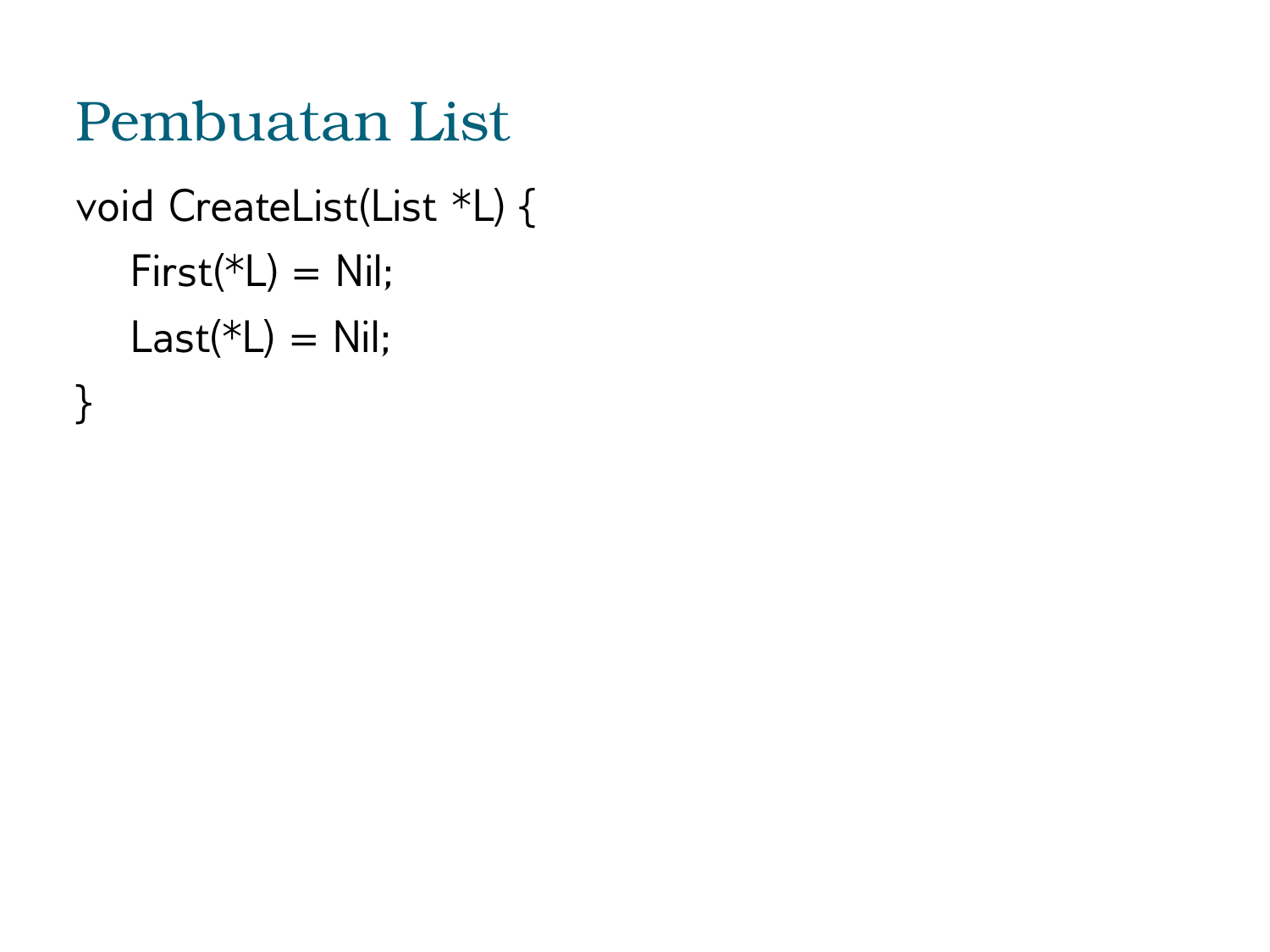

# Pembuatan List
void CreateList(List *L) {
    First(*L) = Nil;
    Last(*L) = Nil;
}